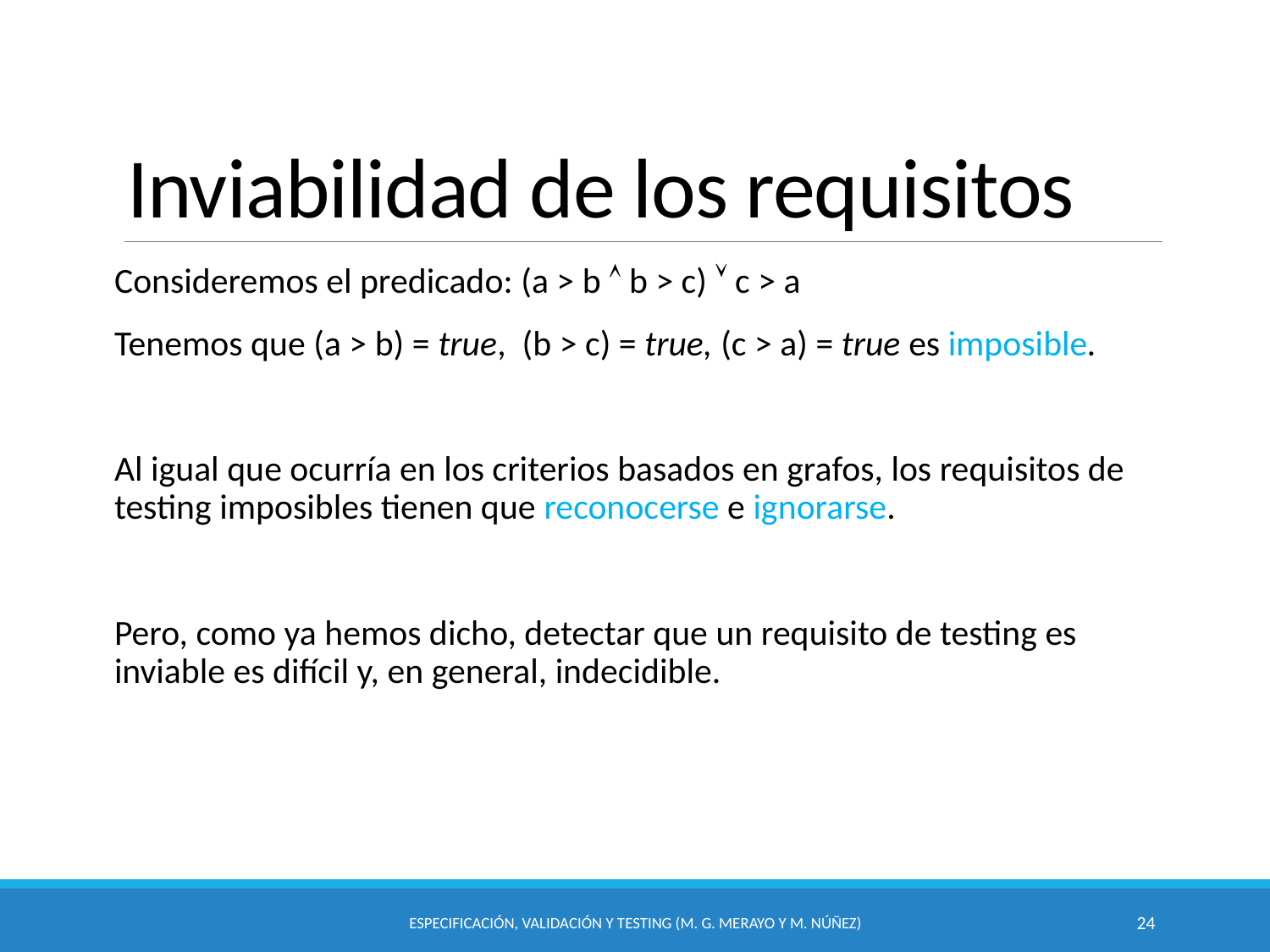

# Inviabilidad de los requisitos
Consideremos el predicado: (a > b ∧ b > c) ∨ c > a
Tenemos que (a > b) = true,  (b > c) = true, (c > a) = true es imposible.

Al igual que ocurría en los criterios basados en grafos, los requisitos de testing imposibles tienen que reconocerse e ignorarse.

Pero, como ya hemos dicho, detectar que un requisito de testing es inviable es difícil y, en general, indecidible.

Especificación, Validación y Testing (M. G. Merayo y M. Núñez)
24